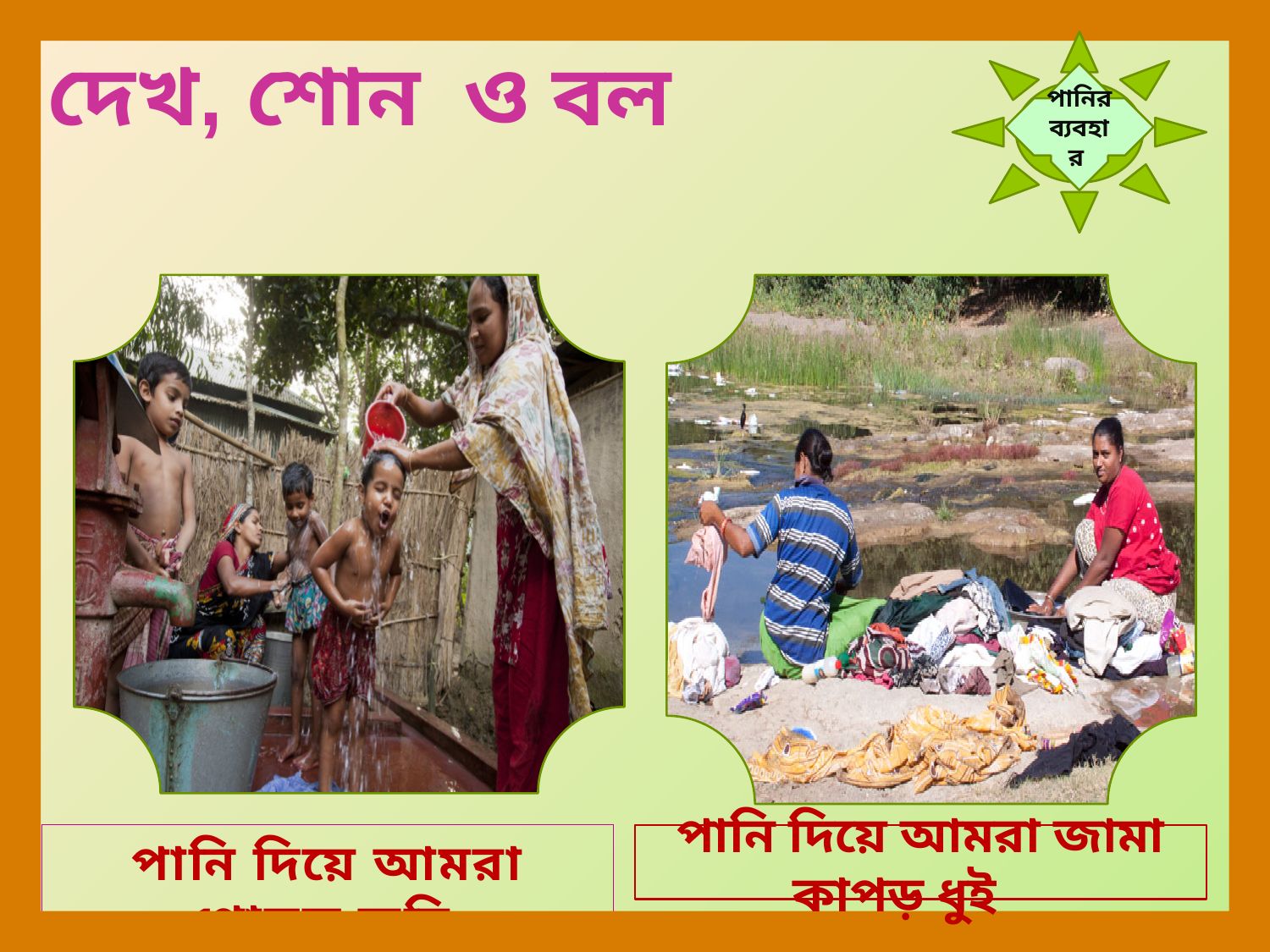

পানির ব্যবহার
দেখ, শোন  ও বল

পানি দিয়ে আমরা গোসল করি
পানি দিয়ে আমরা জামা কাপড় ধুই